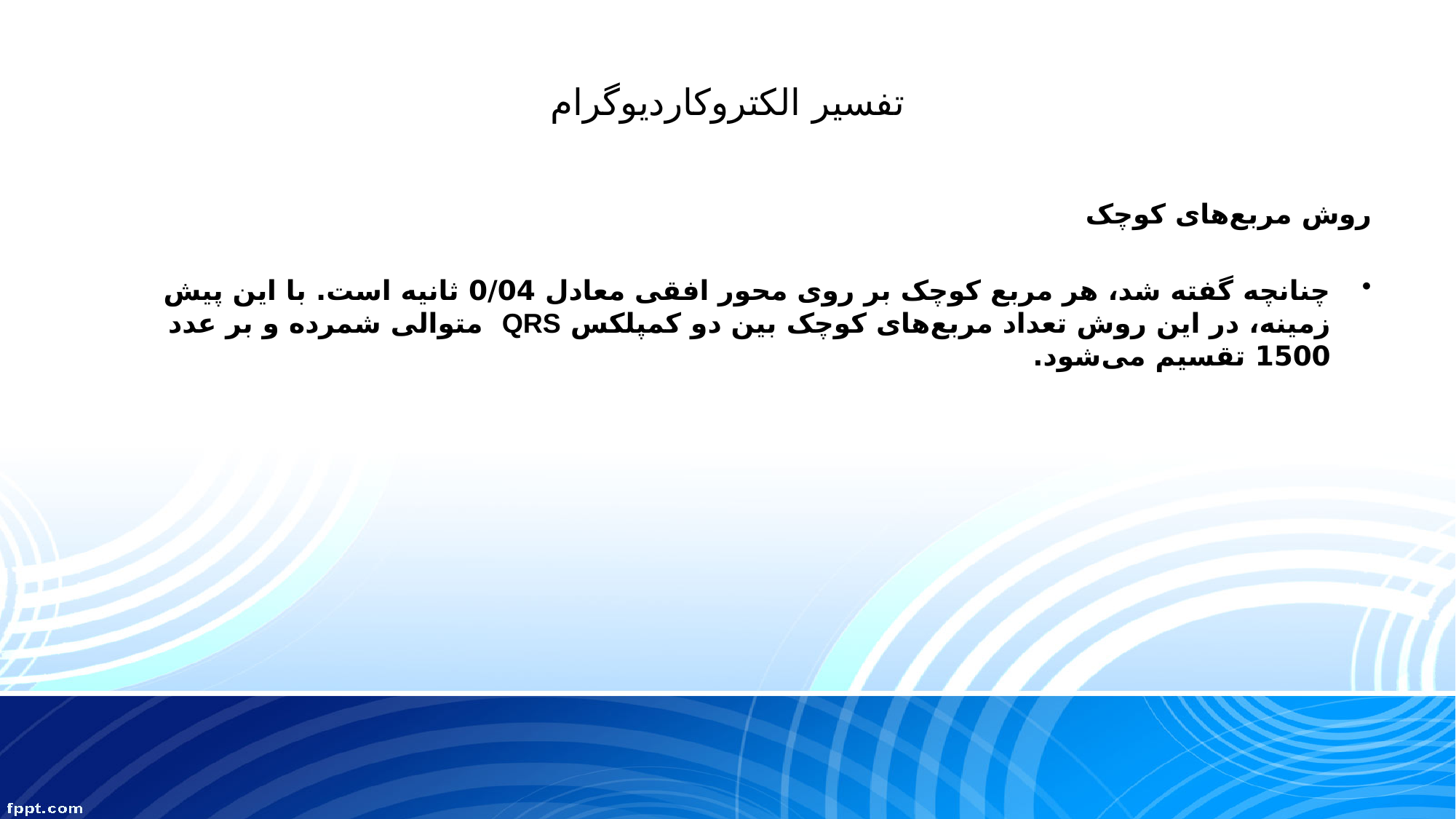

# تفسیر الکتروکاردیوگرام
روش‌ مربع‌های کوچک

چنانچه گفته شد، هر مربع کوچک بر روی محور افقی معادل 0/04 ثانیه است. با این پیش زمینه، در این روش تعداد مربع‌های کوچک بین دو کمپلکس QRS  متوالی شمرده و بر عدد 1500 تقسیم می‌شود.